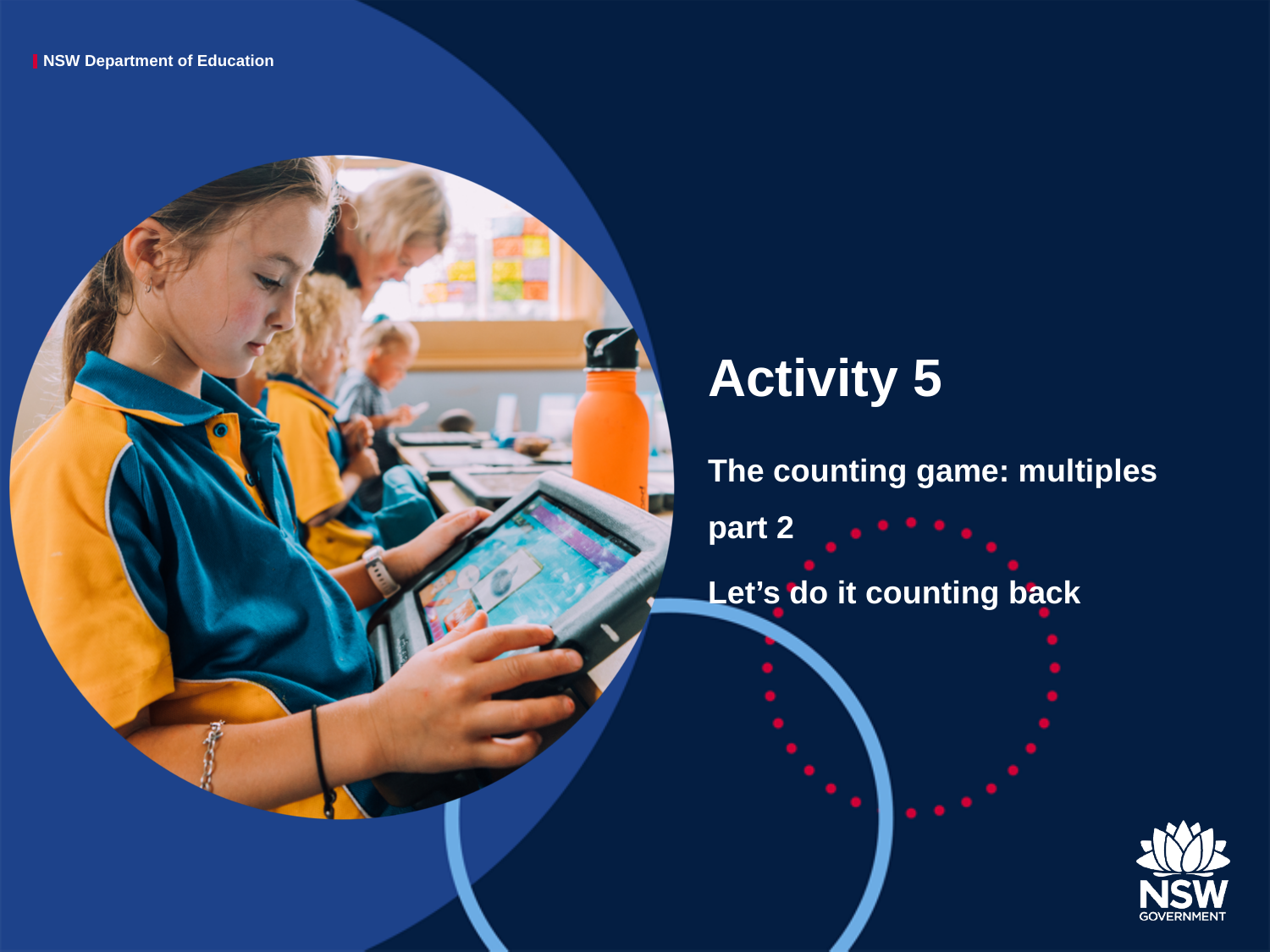

# Activity 5
The counting game: multiples part 2
Let’s do it counting back